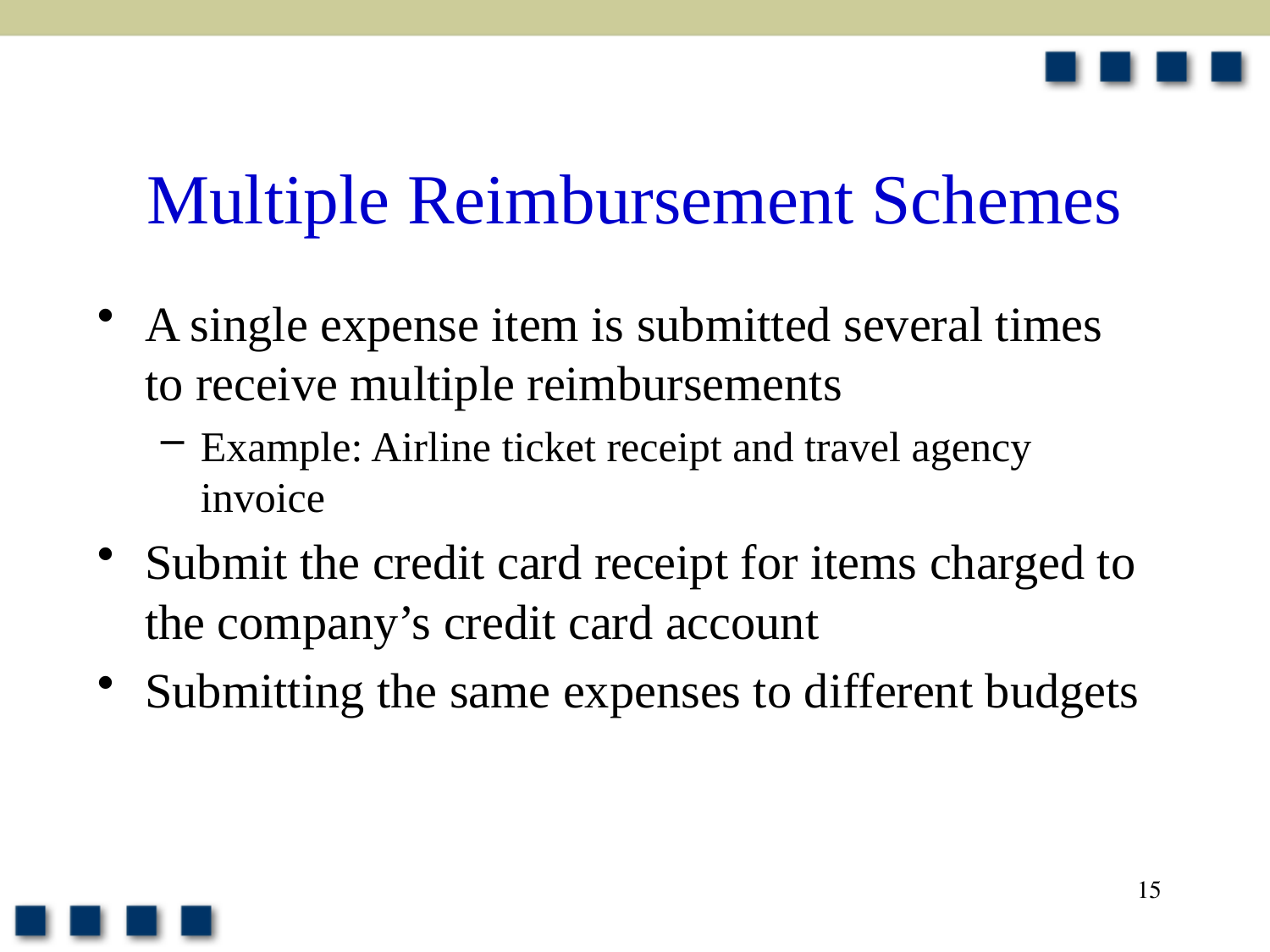

# Multiple Reimbursement Schemes
A single expense item is submitted several times to receive multiple reimbursements
Example: Airline ticket receipt and travel agency invoice
Submit the credit card receipt for items charged to the company’s credit card account
Submitting the same expenses to different budgets
15